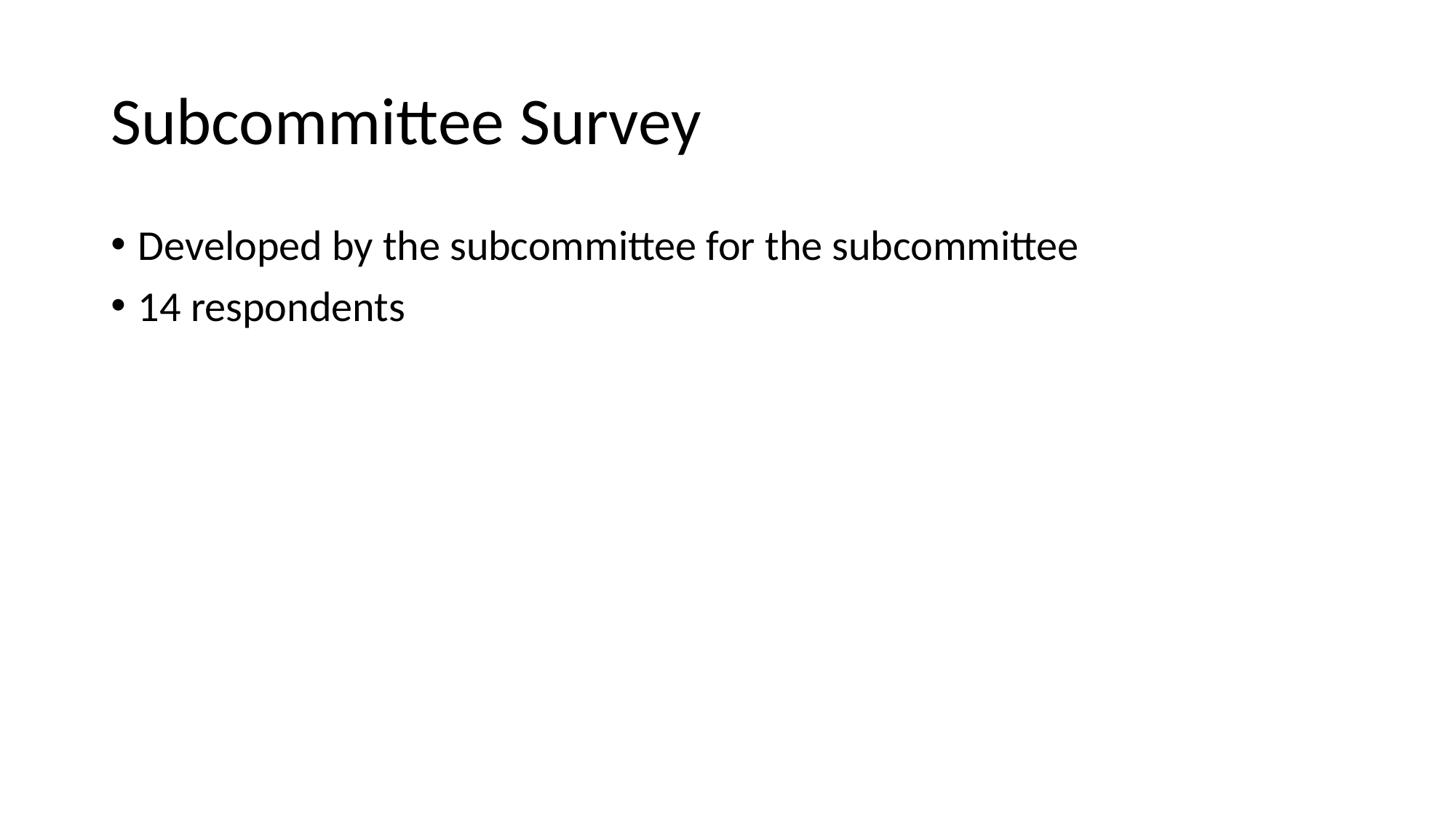

# Subcommittee Survey
Developed by the subcommittee for the subcommittee
14 respondents